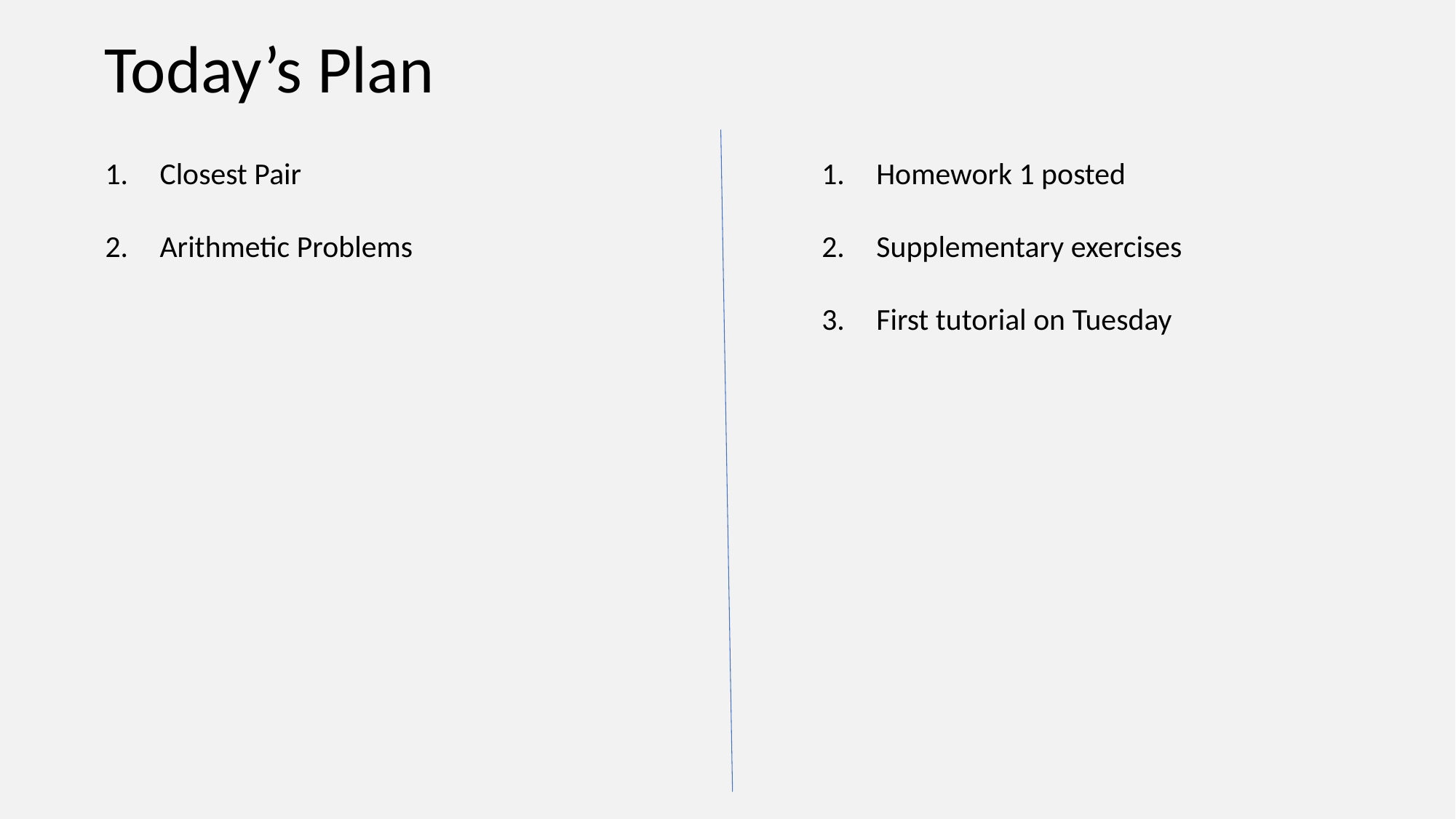

# Today’s Plan
Closest Pair

Arithmetic Problems

Homework 1 posted

Supplementary exercises

First tutorial on Tuesday